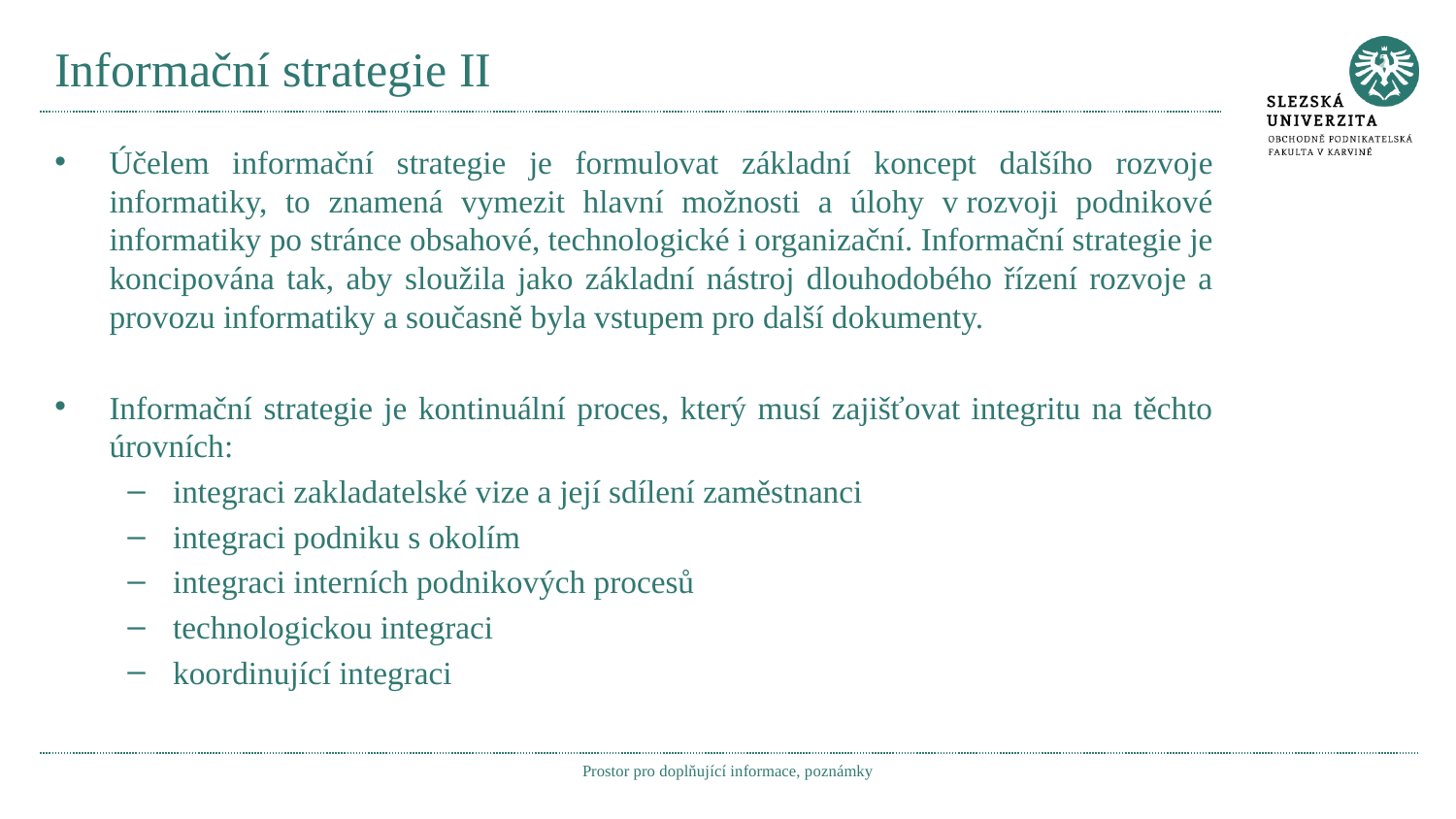

# Informační strategie II
Účelem informační strategie je formulovat základní koncept dalšího rozvoje informatiky, to znamená vymezit hlavní možnosti a úlohy v rozvoji podnikové informatiky po stránce obsahové, technologické i organizační. Informační strategie je koncipována tak, aby sloužila jako základní nástroj dlouhodobého řízení rozvoje a provozu informatiky a současně byla vstupem pro další dokumenty.

Informační strategie je kontinuální proces, který musí zajišťovat integritu na těchto úrovních:
integraci zakladatelské vize a její sdílení zaměstnanci
integraci podniku s okolím
integraci interních podnikových procesů
technologickou integraci
koordinující integraci

Prostor pro doplňující informace, poznámky